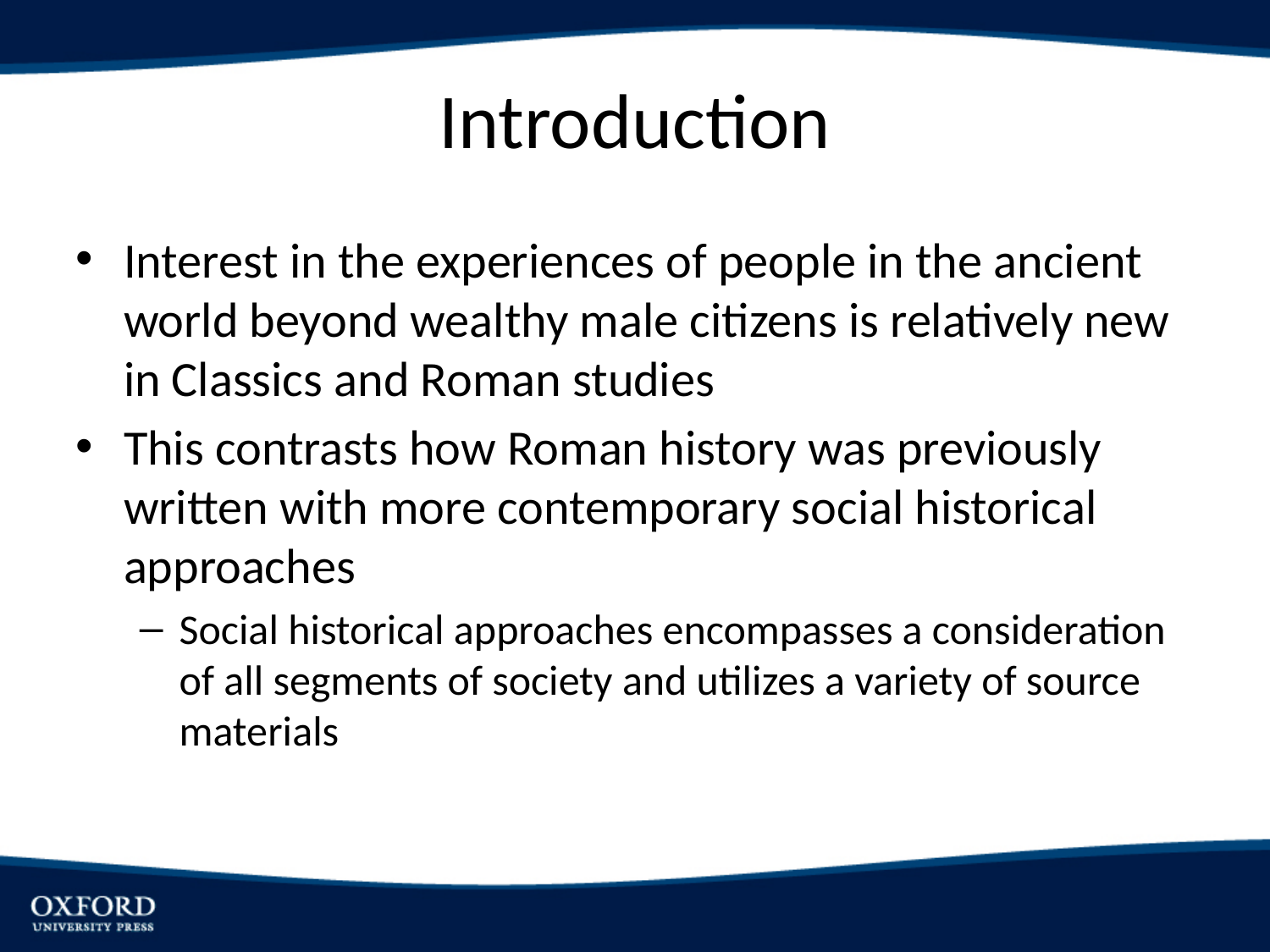

# Introduction
Interest in the experiences of people in the ancient world beyond wealthy male citizens is relatively new in Classics and Roman studies
This contrasts how Roman history was previously written with more contemporary social historical approaches
Social historical approaches encompasses a consideration of all segments of society and utilizes a variety of source materials